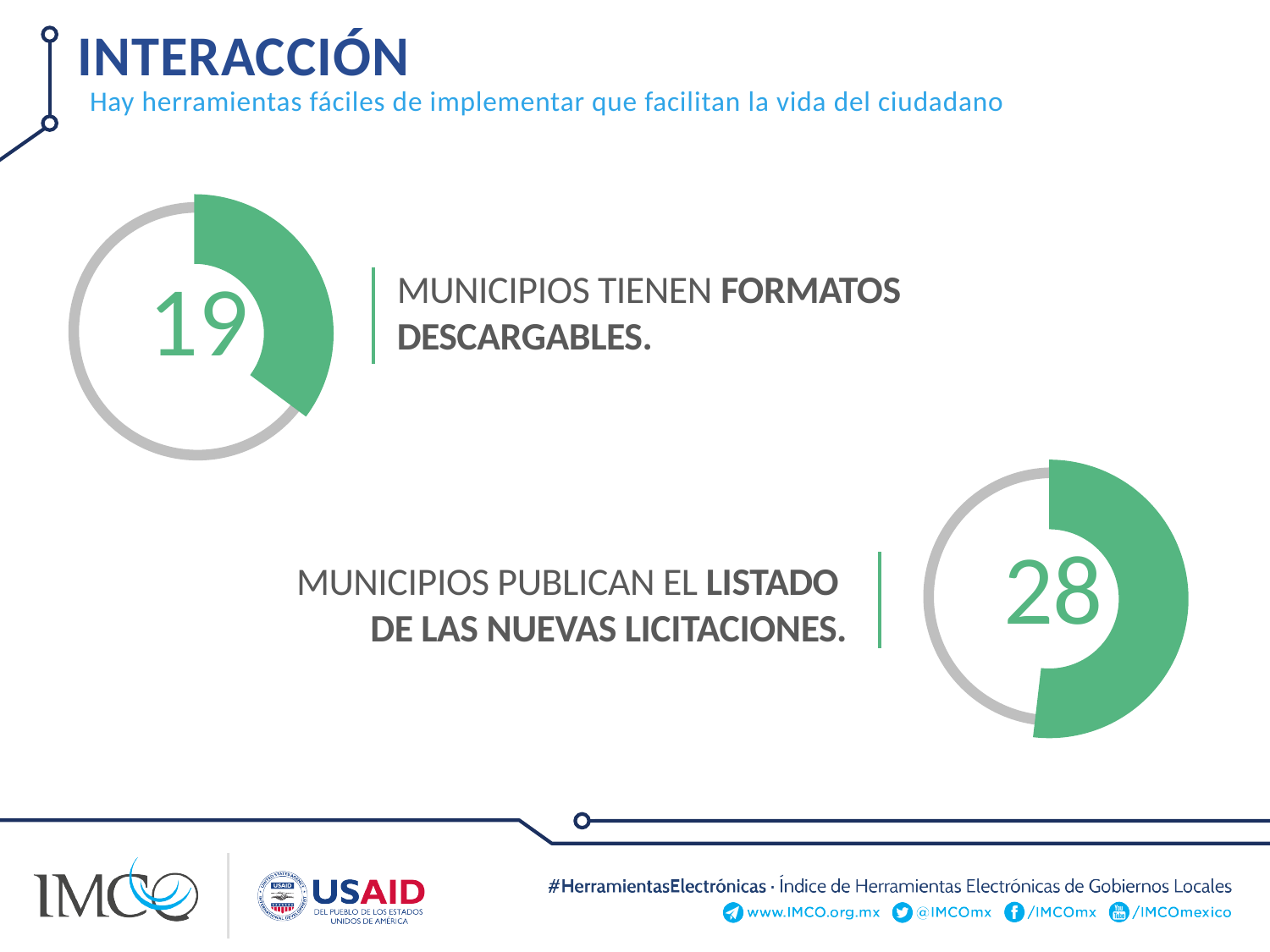

INTERACCIÓN
Hay herramientas fáciles de implementar que facilitan la vida del ciudadano

### Chart

| Category | Ventas |
|---|---|
| A | 19.0 |
| B | 35.0 |
19
municipios tienen formatos
descargables.

### Chart

| Category | Ventas |
|---|---|
| A | 28.0 |
| B | 26.0 |
28
municipios publican el listado
de las nuevas licitaciones.